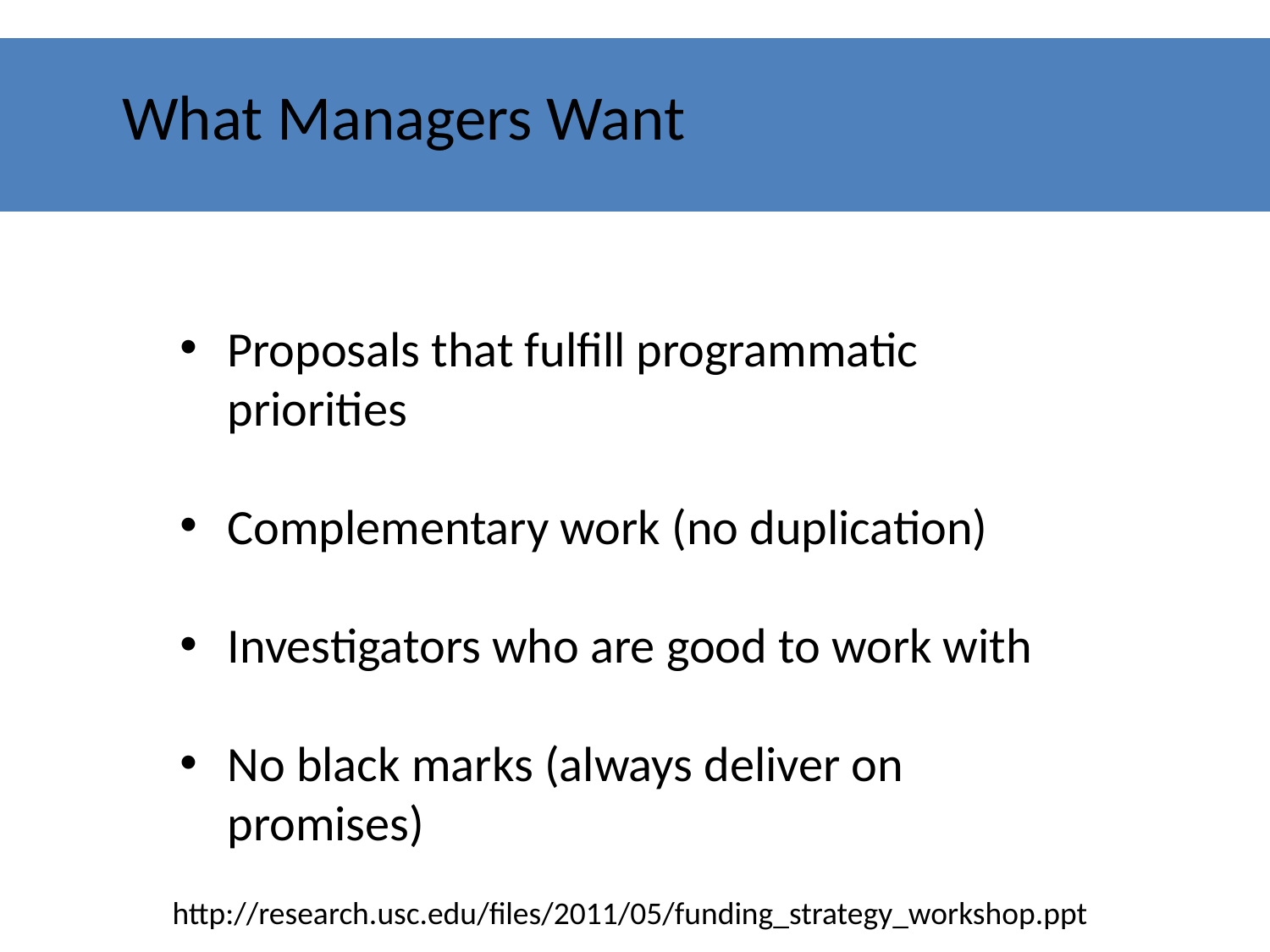

# What Managers Want
Proposals that fulfill programmatic priorities

Complementary work (no duplication)

Investigators who are good to work with

No black marks (always deliver on promises)
http://research.usc.edu/files/2011/05/funding_strategy_workshop.ppt